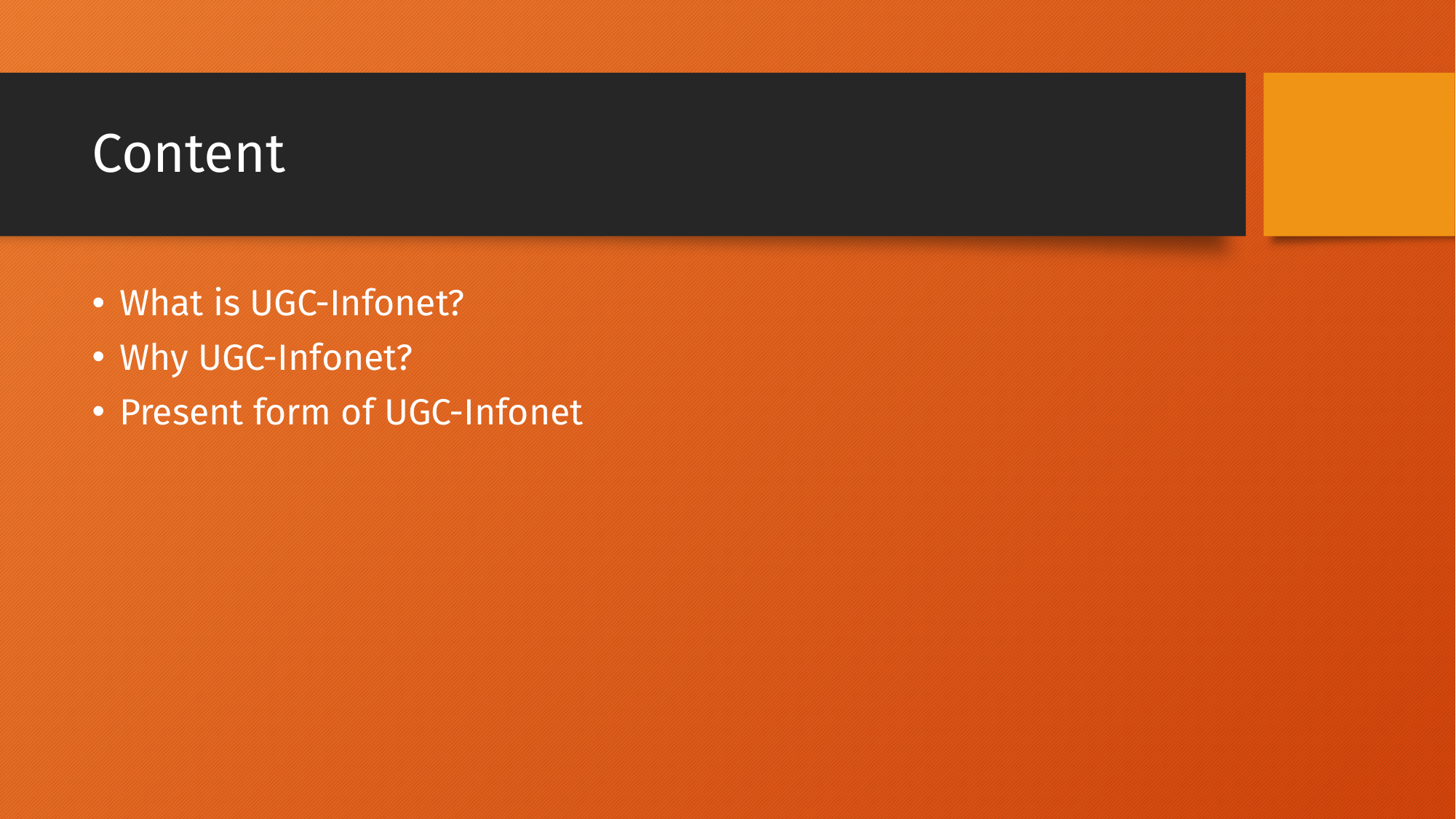

# Content
What is UGC-Infonet?
Why UGC-Infonet?
Present form of UGC-Infonet